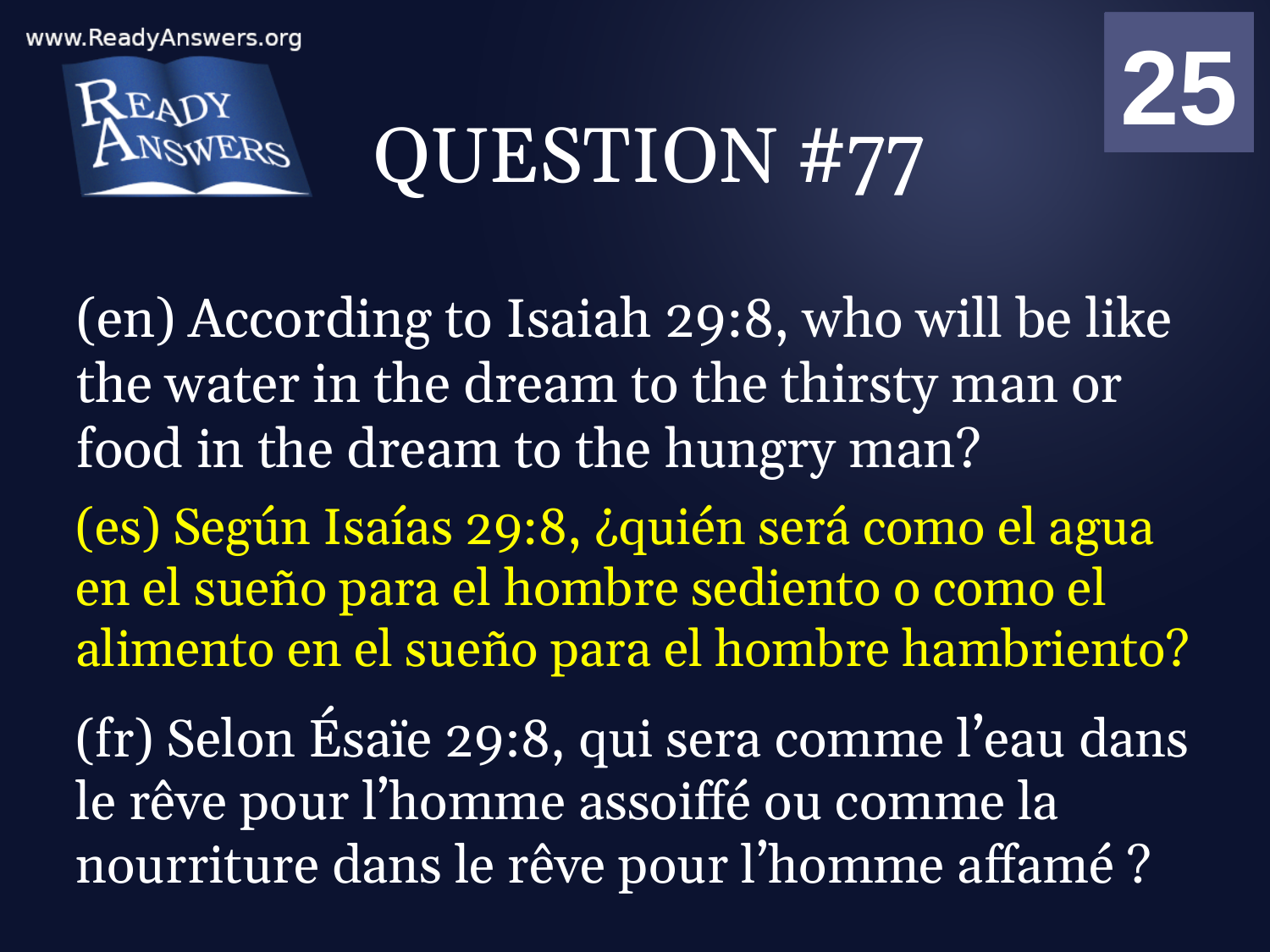

01
02
03
04
05
06
07
08
09
10
11
12
13
14
15
16
17
18
19
20
21
22
23
24
25
00
# QUESTION #77
(en) According to Isaiah 29:8, who will be like the water in the dream to the thirsty man or food in the dream to the hungry man?
(es) Según Isaías 29:8, ¿quién será como el agua en el sueño para el hombre sediento o como el alimento en el sueño para el hombre hambriento?
(fr) Selon Ésaïe 29:8, qui sera comme l’eau dans le rêve pour l’homme assoiffé ou comme la nourriture dans le rêve pour l’homme affamé ?